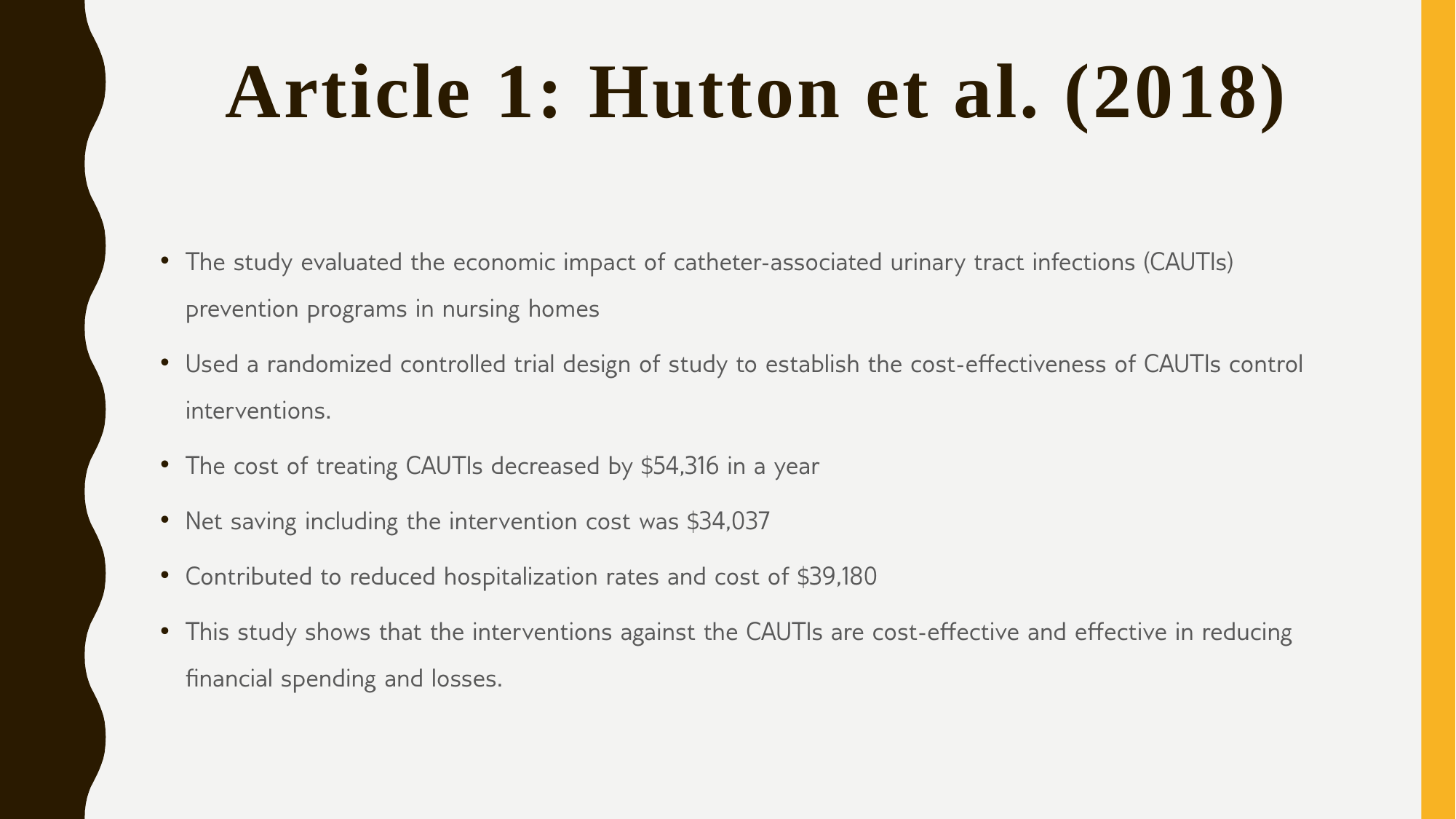

# Article 1: Hutton et al. (2018)
The study evaluated the economic impact of catheter-associated urinary tract infections (CAUTIs) prevention programs in nursing homes
Used a randomized controlled trial design of study to establish the cost-effectiveness of CAUTIs control interventions.
The cost of treating CAUTIs decreased by $54,316 in a year
Net saving including the intervention cost was $34,037
Contributed to reduced hospitalization rates and cost of $39,180
This study shows that the interventions against the CAUTIs are cost-effective and effective in reducing financial spending and losses.